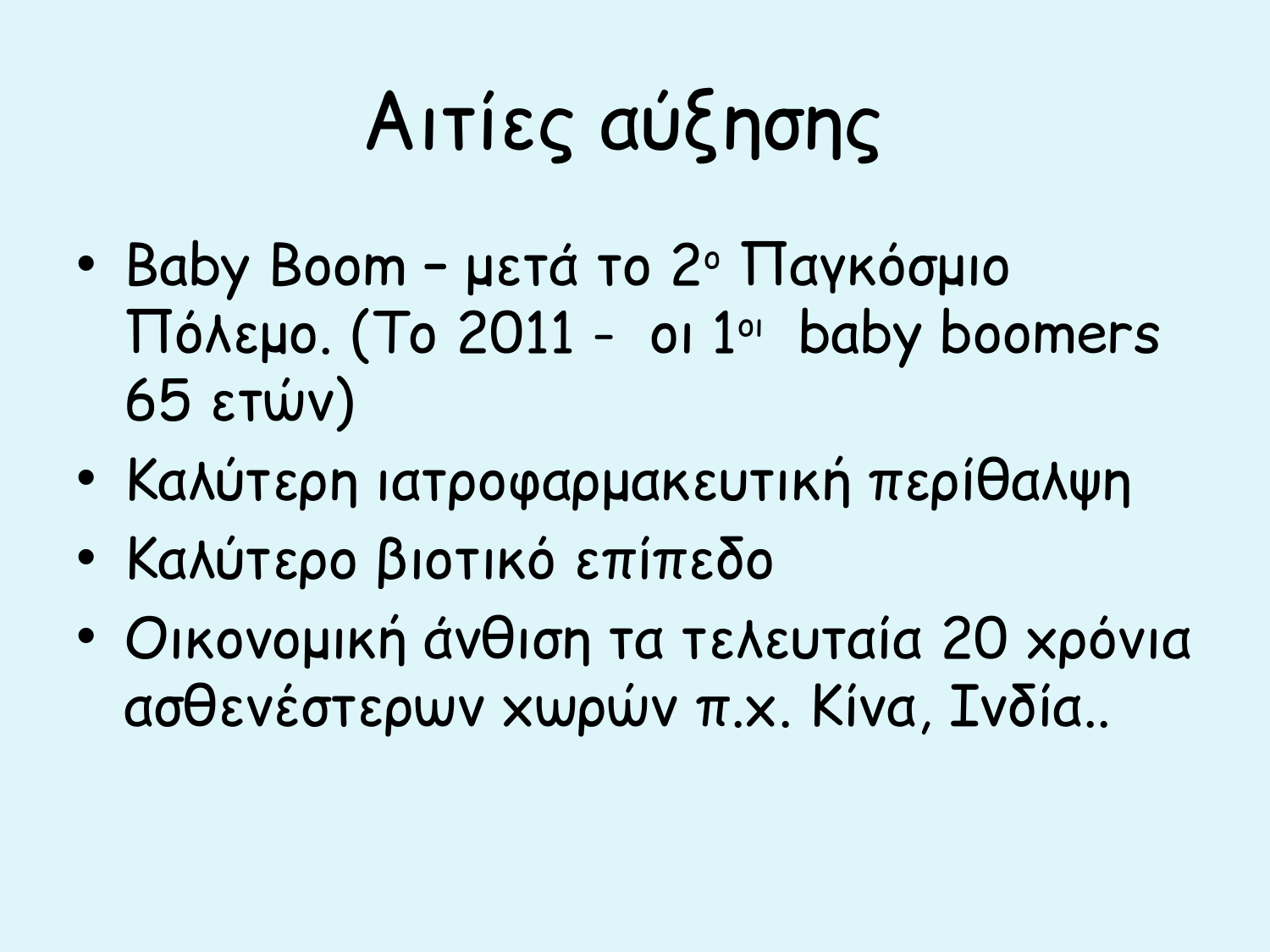

# Αιτίες αύξησης
Baby Boom – μετά το 2ο Παγκόσμιο Πόλεμο. (Το 2011 -  οι 1οι  baby boomers  65 ετών)
Καλύτερη ιατροφαρμακευτική περίθαλψη
Καλύτερο βιοτικό επίπεδο
Οικονομική άνθιση τα τελευταία 20 χρόνια ασθενέστερων χωρών π.χ. Κίνα, Ινδία..